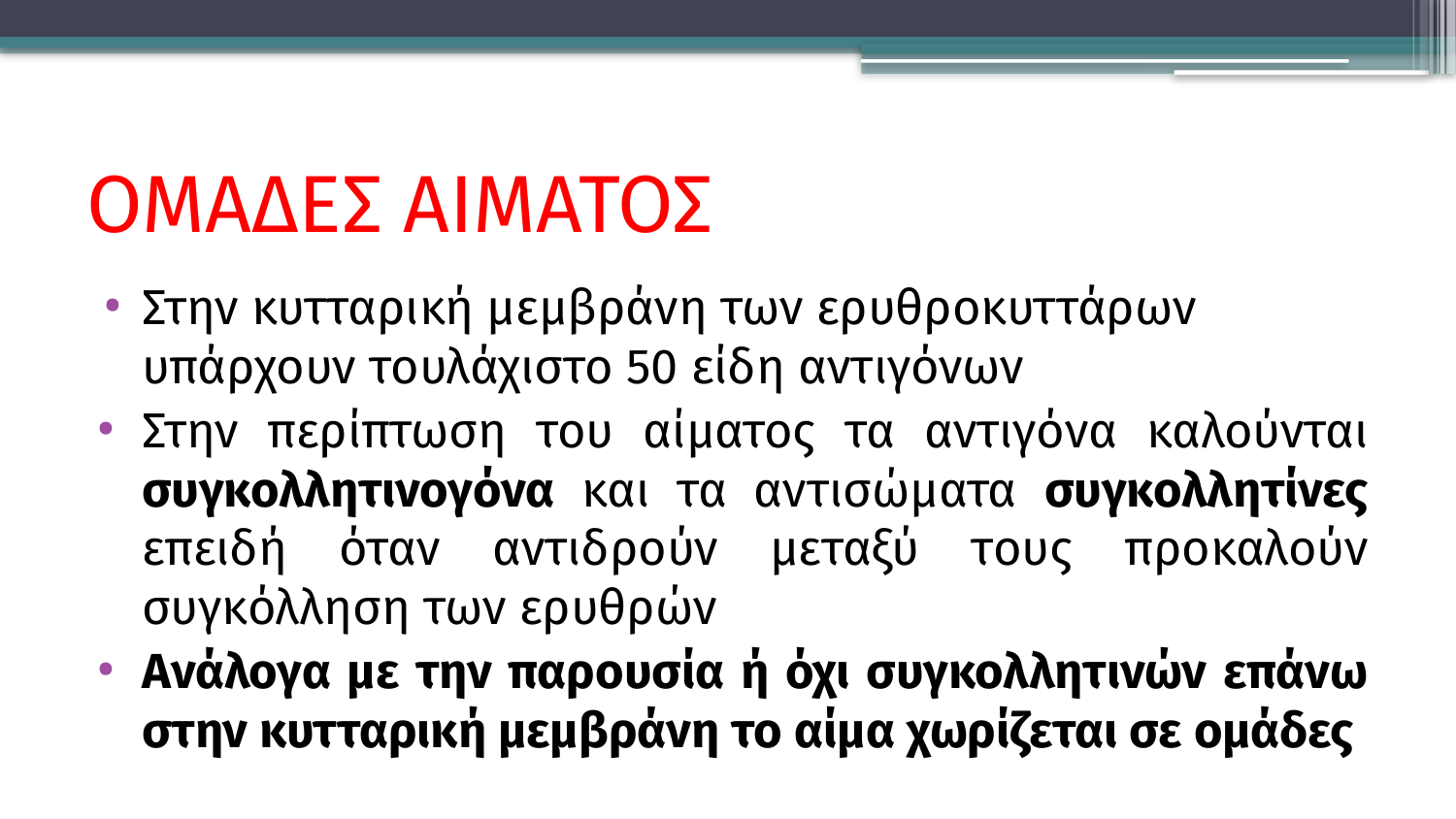

# ΟΜΑΔΕΣ ΑΙΜΑΤΟΣ
Στην κυτταρική μεμβράνη των ερυθροκυττάρων υπάρχουν τουλάχιστο 50 είδη αντιγόνων
Στην περίπτωση του αίματος τα αντιγόνα καλούνται συγκολλητινογόνα και τα αντισώματα συγκολλητίνες επειδή όταν αντιδρούν μεταξύ τους προκαλούν συγκόλληση των ερυθρών
Ανάλογα με την παρουσία ή όχι συγκολλητινών επάνω στην κυτταρική μεμβράνη το αίμα χωρίζεται σε ομάδες